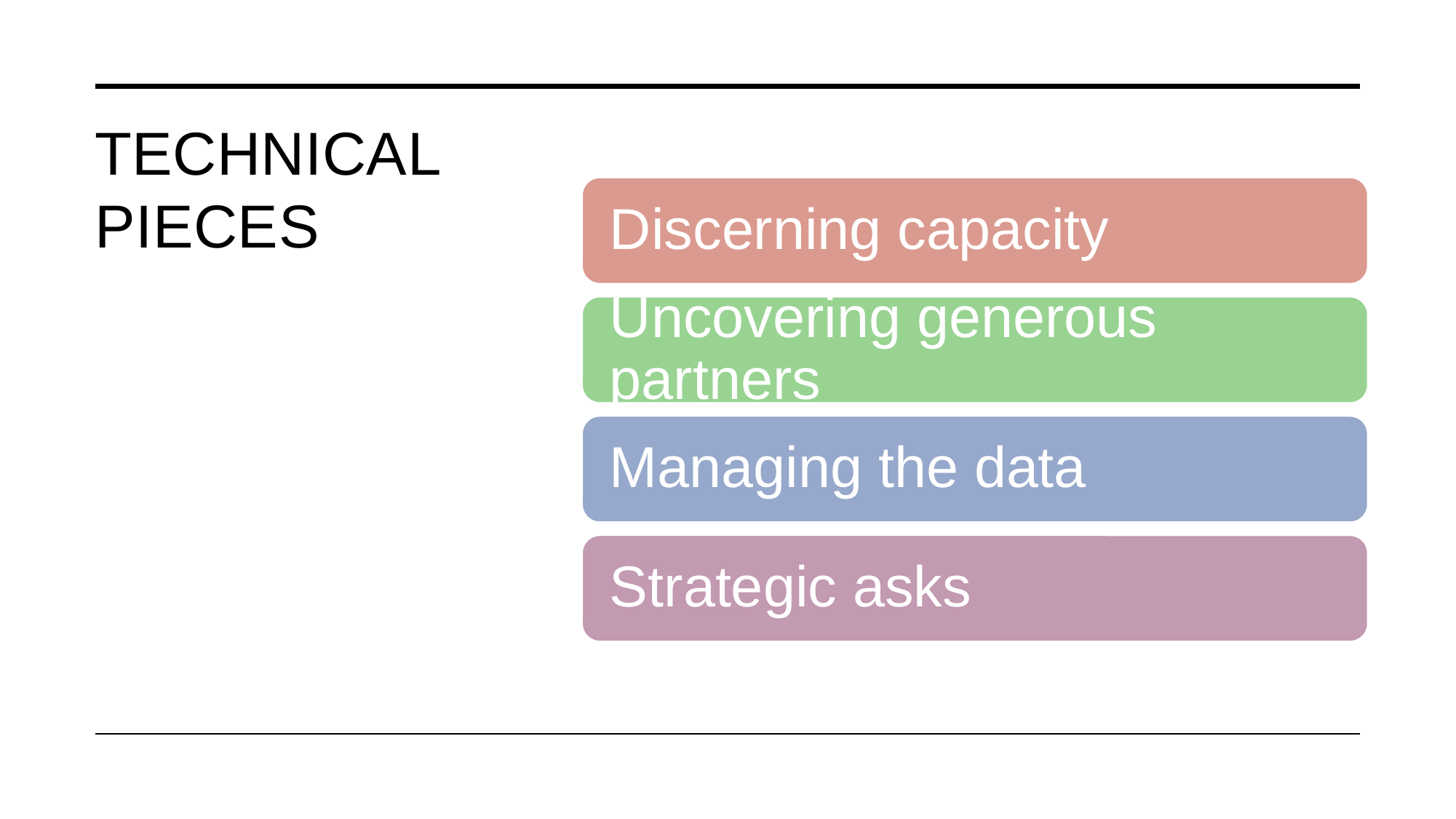

# Technical pieces
Discerning capacity
Uncovering generous partners
Managing the data
Strategic asks